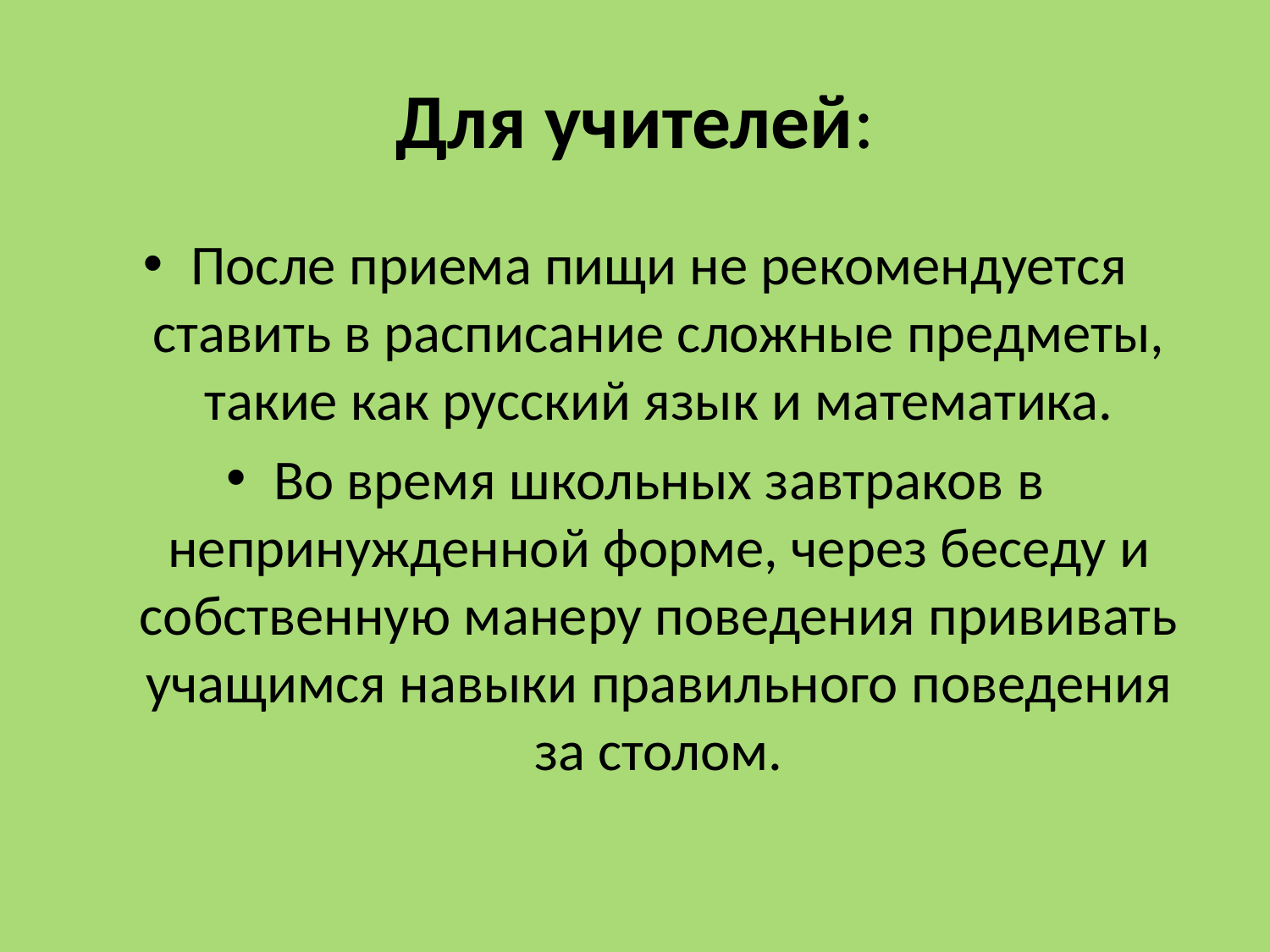

# Для учителей:
После приема пищи не рекомендуется ставить в расписание сложные предметы, такие как русский язык и математика.
Во время школьных завтраков в непринужденной форме, через беседу и собственную манеру поведения прививать учащимся навыки правильного поведения за столом.